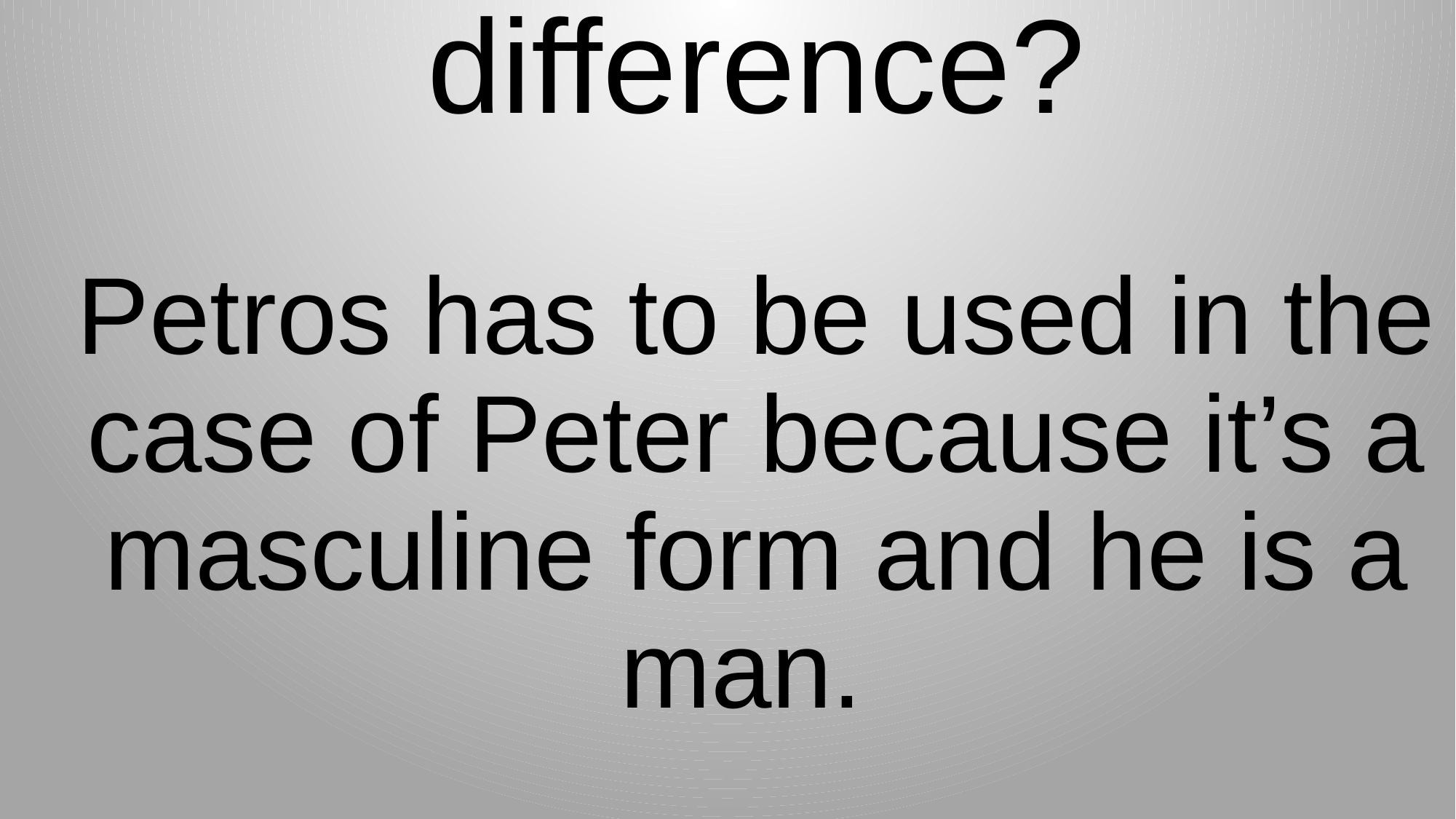

# Petra / Petros difference? Petros has to be used in the case of Peter because it’s a masculine form and he is a man.